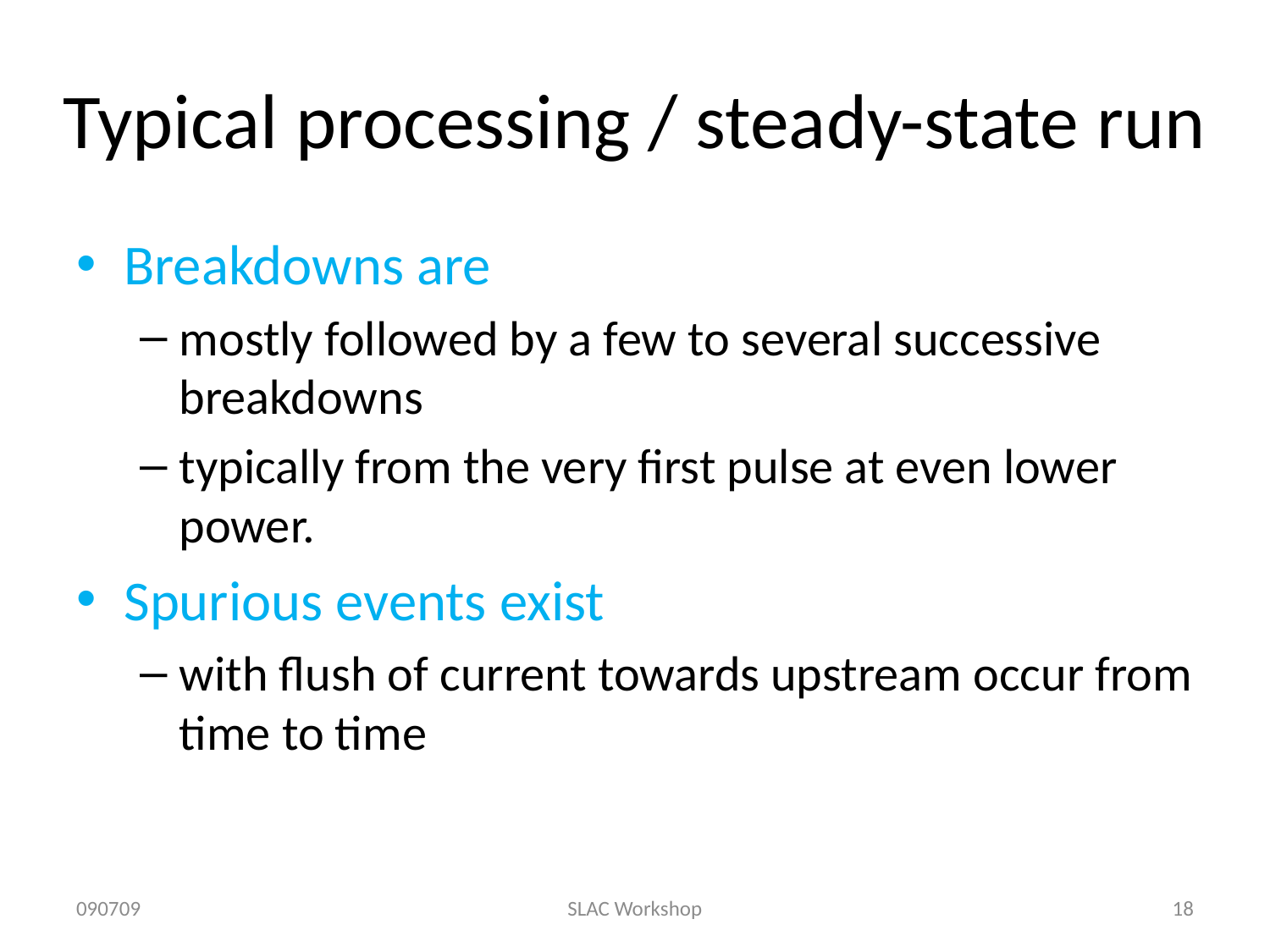

# Typical processing / steady-state run
Breakdowns are
mostly followed by a few to several successive breakdowns
typically from the very first pulse at even lower power.
Spurious events exist
with flush of current towards upstream occur from time to time
090709
SLAC Workshop
18